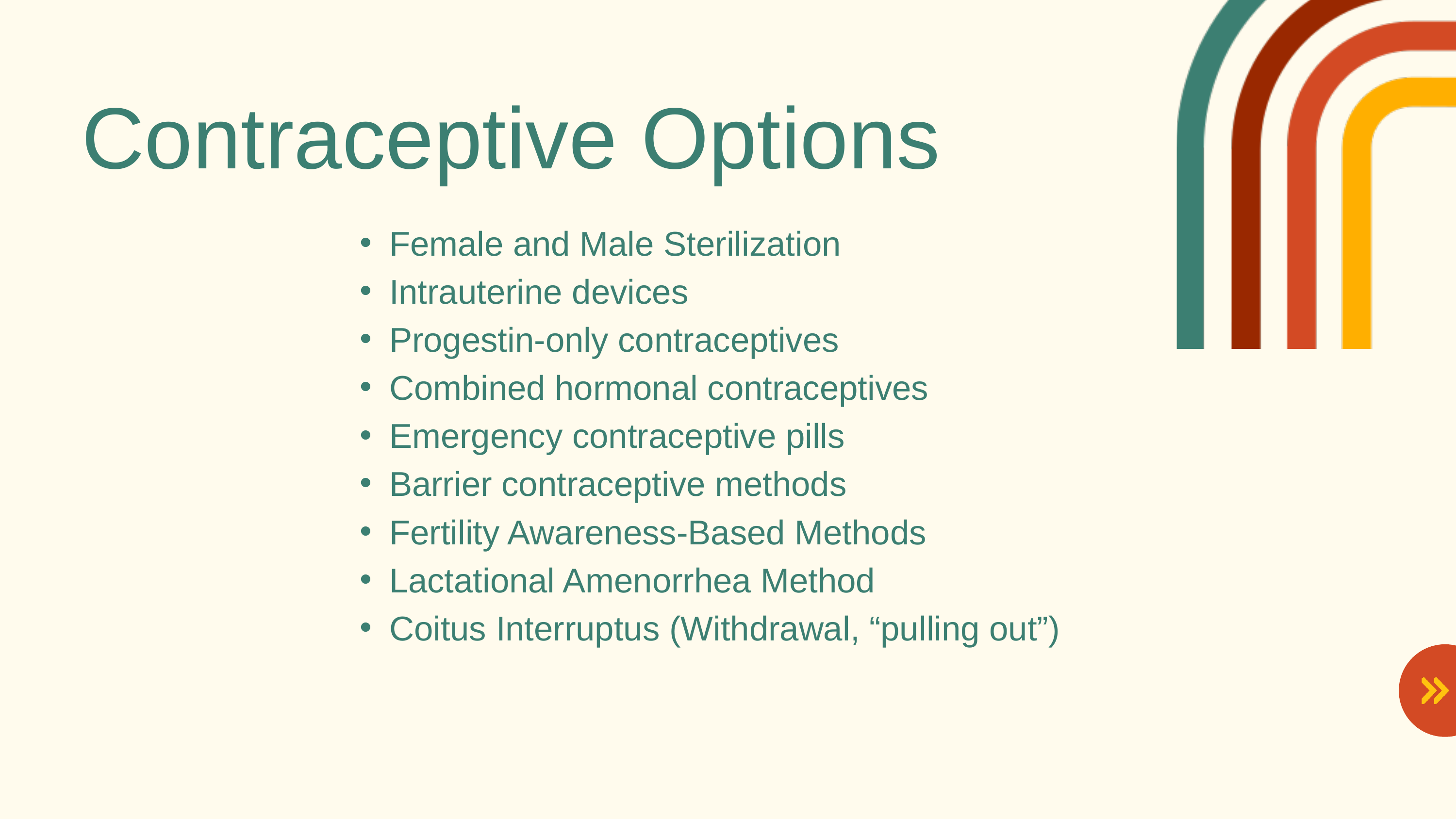

Contraceptive Options
Female and Male Sterilization
Intrauterine devices
Progestin-only contraceptives
Combined hormonal contraceptives
Emergency contraceptive pills
Barrier contraceptive methods
Fertility Awareness-Based Methods
Lactational Amenorrhea Method
Coitus Interruptus (Withdrawal, “pulling out”)